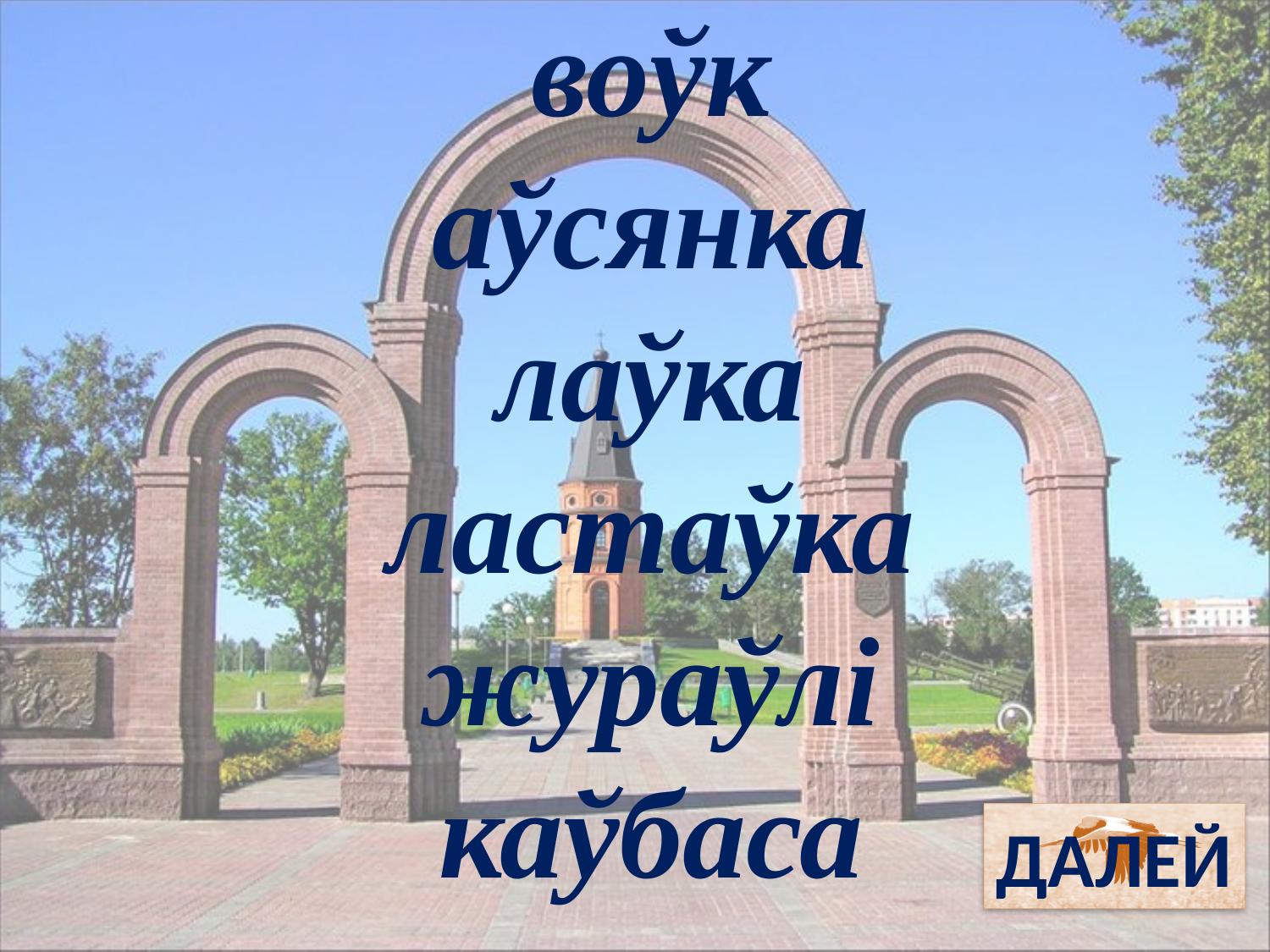

# воўк аўсянка лаўка ластаўка жураўлі каўбаса
ДАЛЕЙ